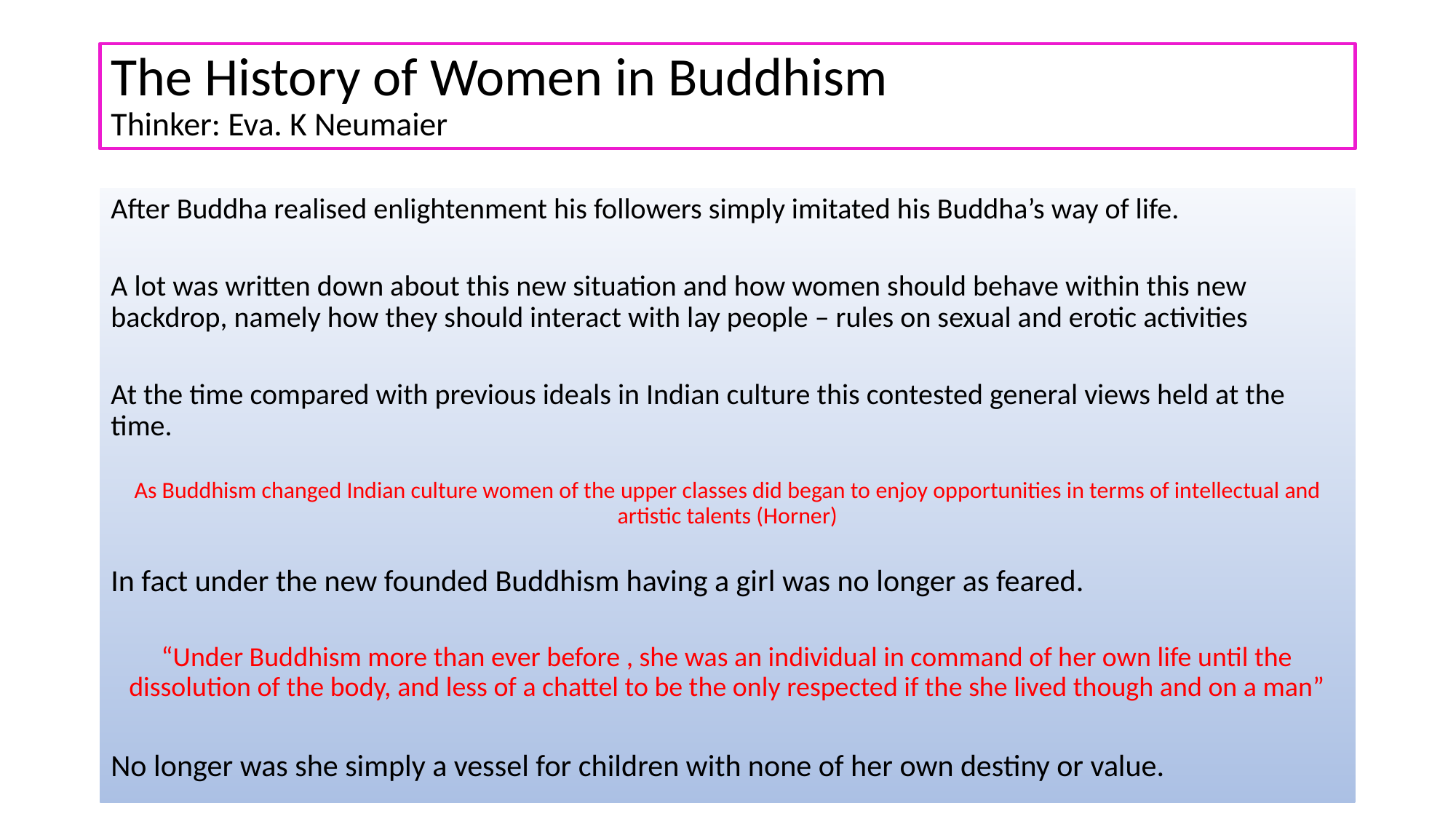

# The History of Women in Buddhism Thinker: Eva. K Neumaier
After Buddha realised enlightenment his followers simply imitated his Buddha’s way of life.

A lot was written down about this new situation and how women should behave within this new backdrop, namely how they should interact with lay people – rules on sexual and erotic activities

At the time compared with previous ideals in Indian culture this contested general views held at the time.

As Buddhism changed Indian culture women of the upper classes did began to enjoy opportunities in terms of intellectual and artistic talents (Horner)

In fact under the new founded Buddhism having a girl was no longer as feared.

“Under Buddhism more than ever before , she was an individual in command of her own life until the dissolution of the body, and less of a chattel to be the only respected if the she lived though and on a man”

No longer was she simply a vessel for children with none of her own destiny or value.